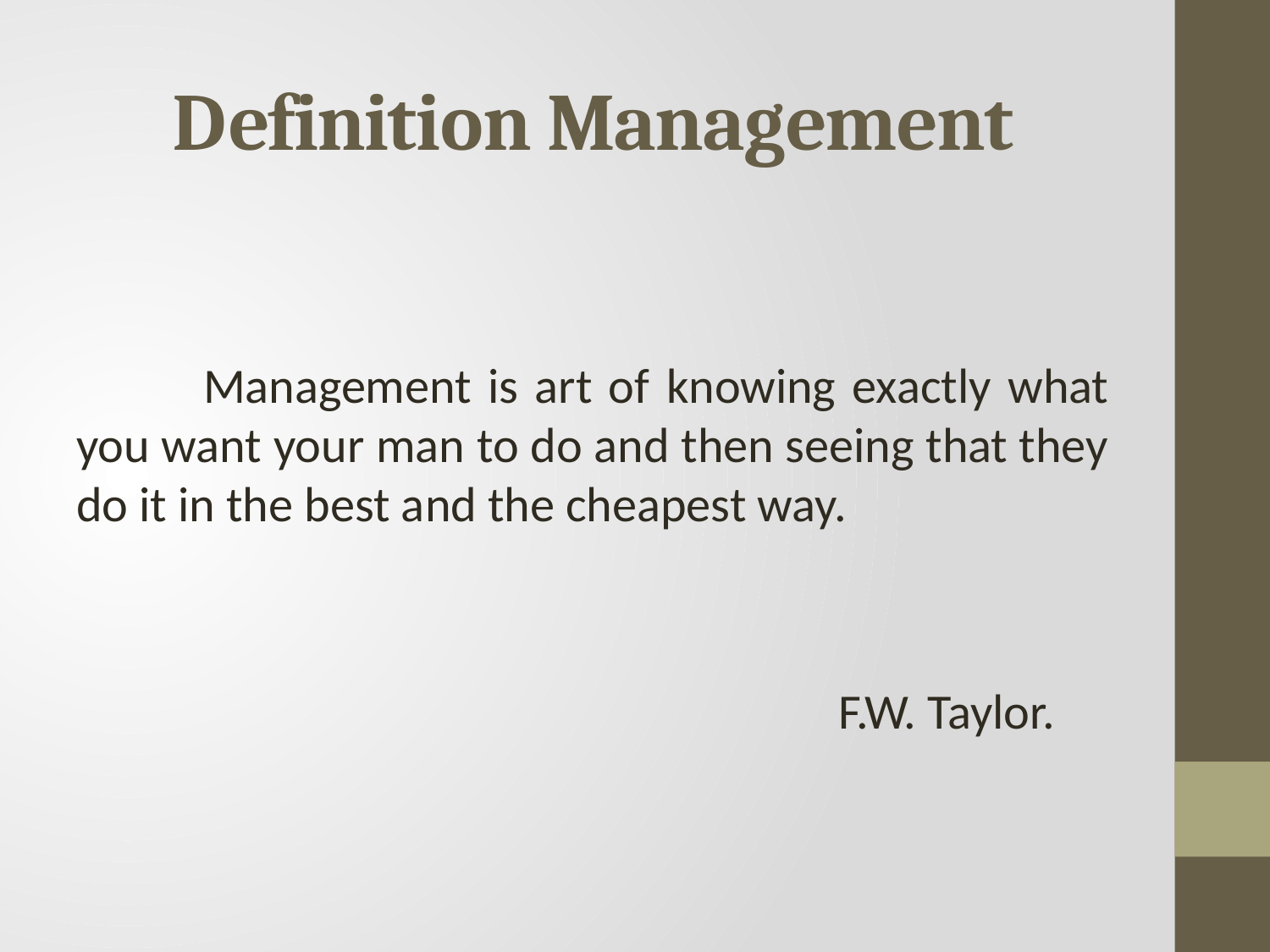

# Definition Management

	Management is art of knowing exactly what you want your man to do and then seeing that they do it in the best and the cheapest way.

						F.W. Taylor.